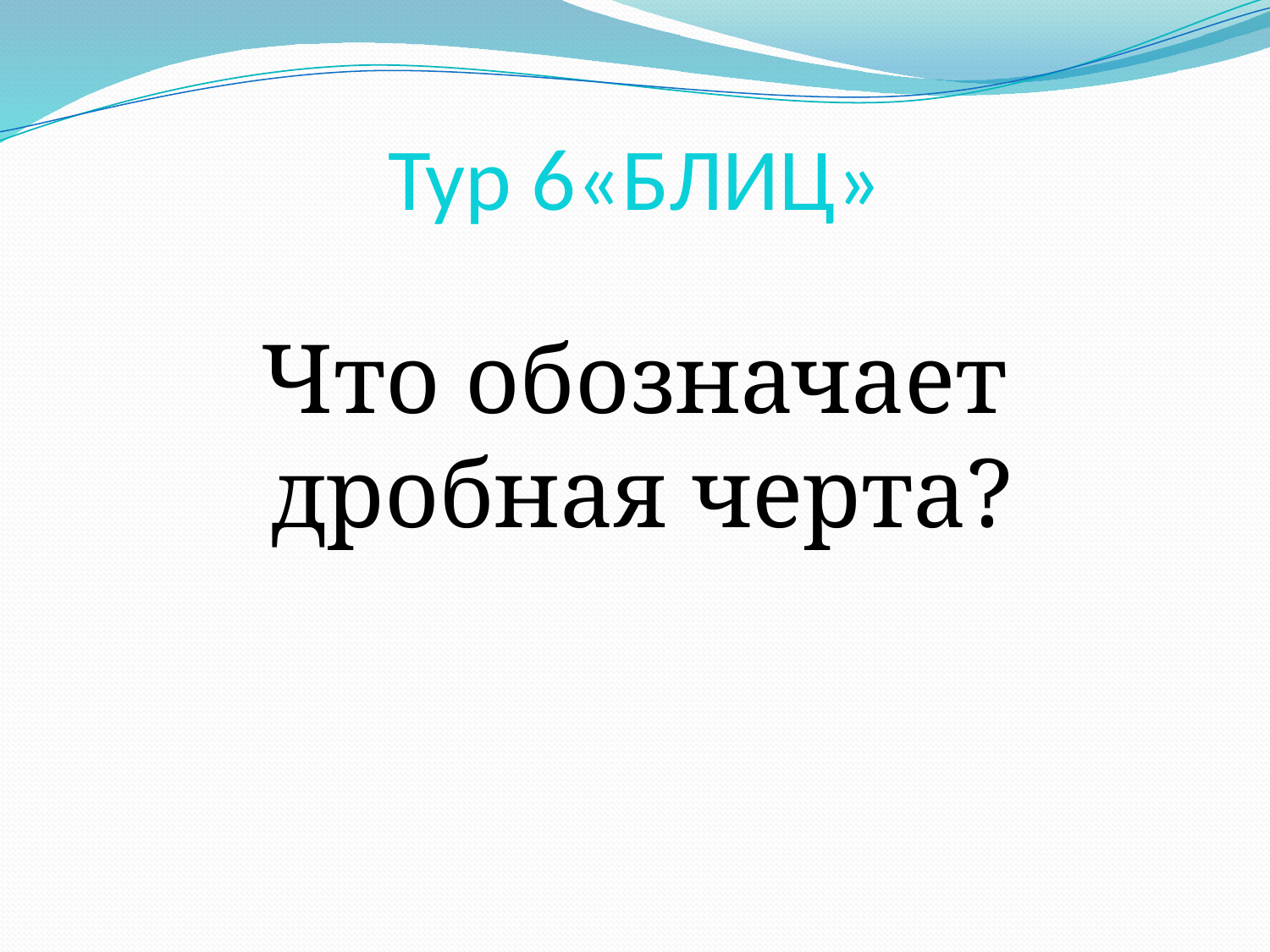

# Тур 6«БЛИЦ»

Что обозначает дробная черта?